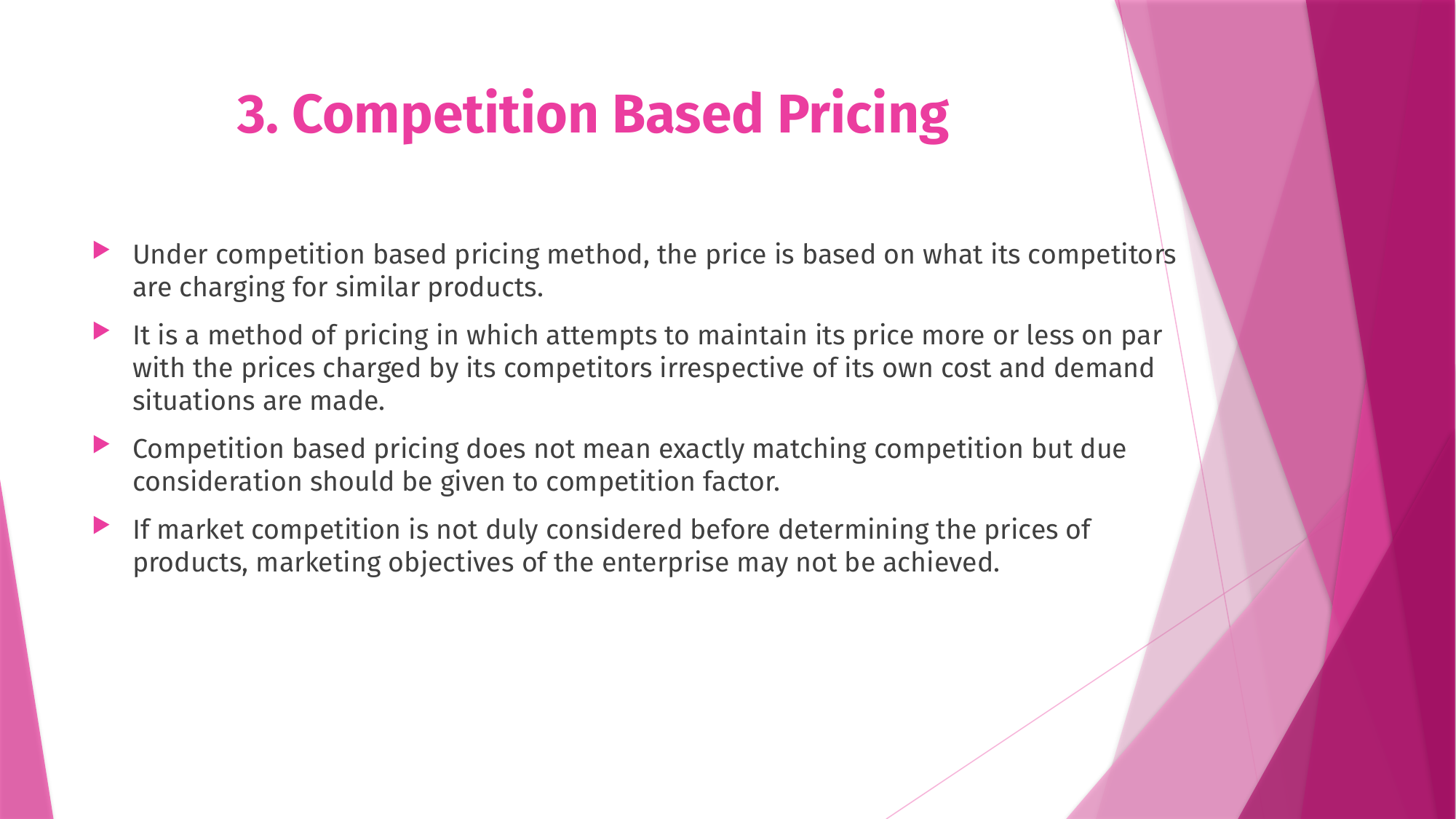

# 3. Competition Based Pricing
Under competition based pricing method, the price is based on what its competitors are charging for similar products.
It is a method of pricing in which attempts to maintain its price more or less on par with the prices charged by its competitors irrespective of its own cost and demand situations are made.
Competition based pricing does not mean exactly matching competition but due consideration should be given to competition factor.
If market competition is not duly considered before determining the prices of products, marketing objectives of the enterprise may not be achieved.